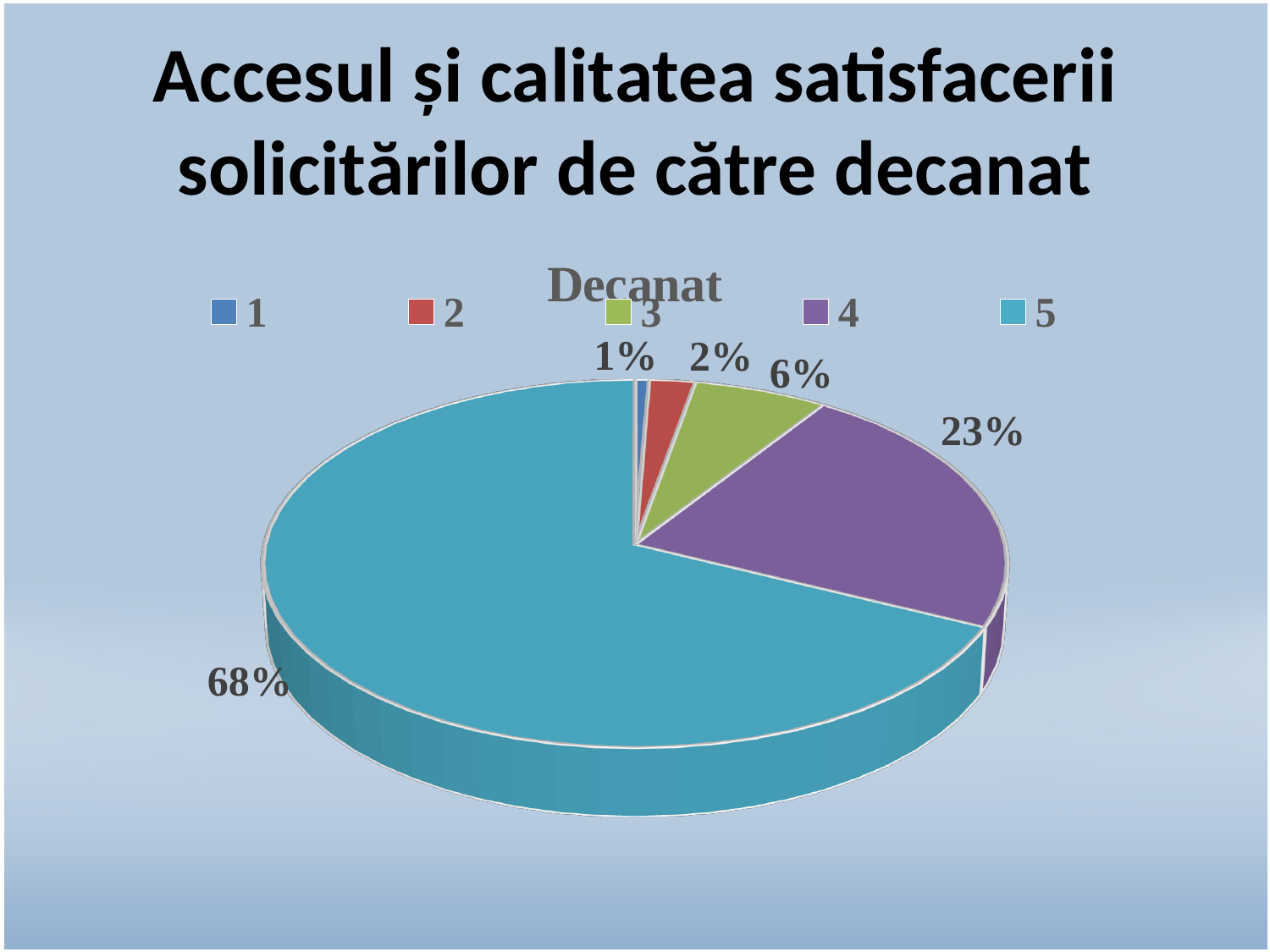

# Accesul și calitatea satisfacerii solicitărilor de către decanat

[unsupported chart]